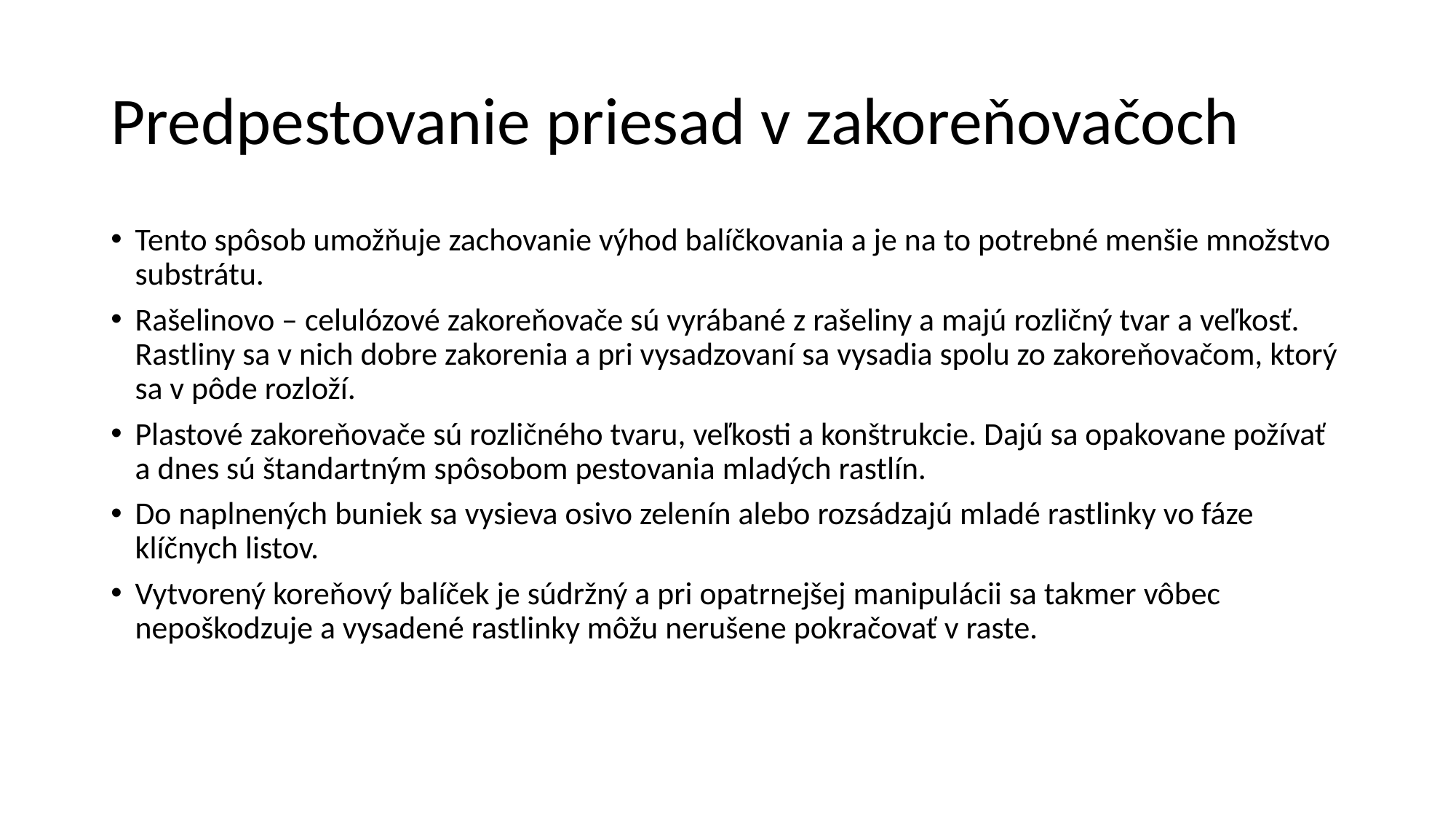

# Predpestovanie priesad v zakoreňovačoch
Tento spôsob umožňuje zachovanie výhod balíčkovania a je na to potrebné menšie množstvo substrátu.
Rašelinovo – celulózové zakoreňovače sú vyrábané z rašeliny a majú rozličný tvar a veľkosť. Rastliny sa v nich dobre zakorenia a pri vysadzovaní sa vysadia spolu zo zakoreňovačom, ktorý sa v pôde rozloží.
Plastové zakoreňovače sú rozličného tvaru, veľkosti a konštrukcie. Dajú sa opakovane požívať a dnes sú štandartným spôsobom pestovania mladých rastlín.
Do naplnených buniek sa vysieva osivo zelenín alebo rozsádzajú mladé rastlinky vo fáze klíčnych listov.
Vytvorený koreňový balíček je súdržný a pri opatrnejšej manipulácii sa takmer vôbec nepoškodzuje a vysadené rastlinky môžu nerušene pokračovať v raste.